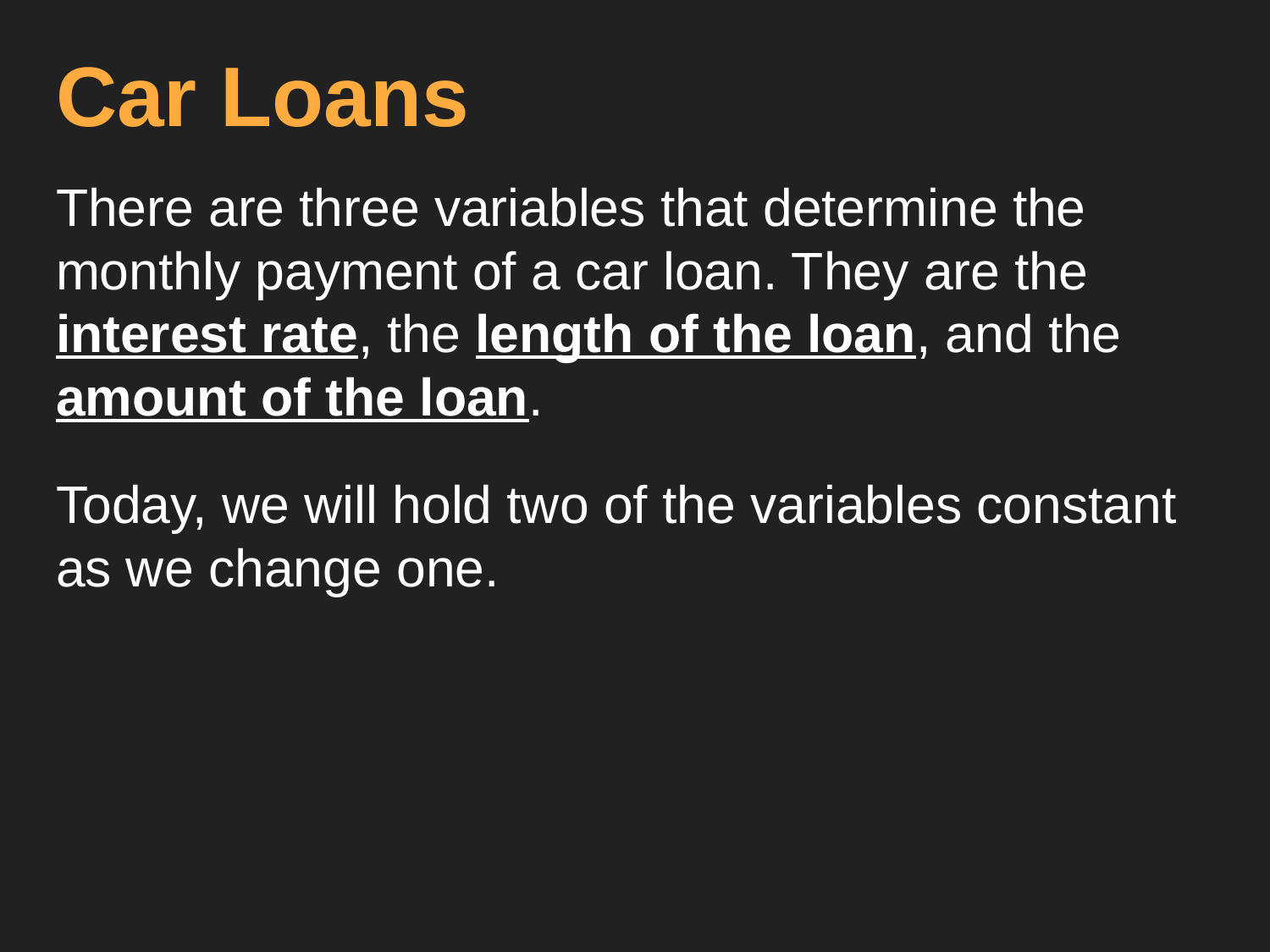

# Car Loans
There are three variables that determine the monthly payment of a car loan. They are the interest rate, the length of the loan, and the amount of the loan.
Today, we will hold two of the variables constant as we change one.